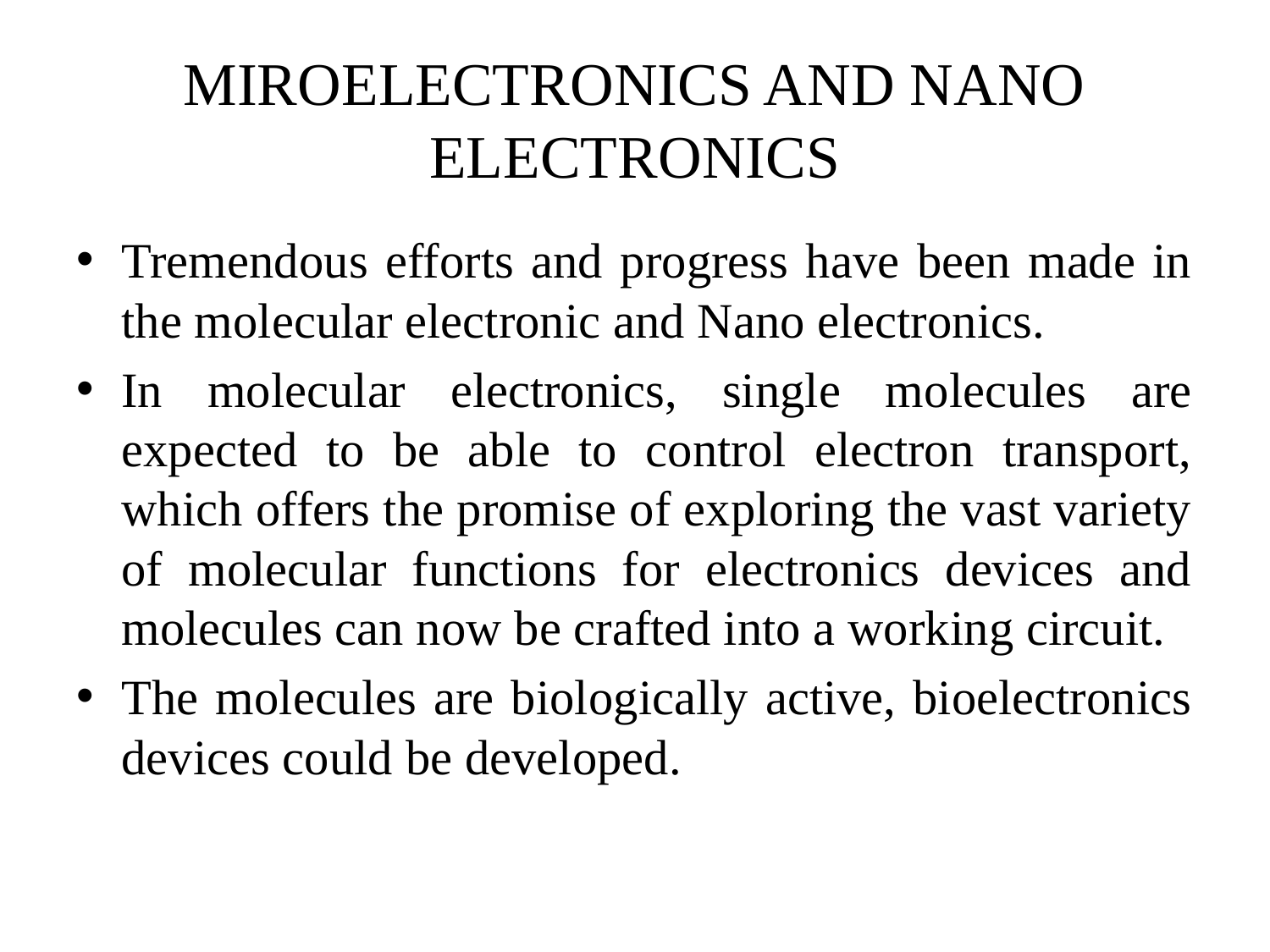

# MIROELECTRONICS AND NANO ELECTRONICS
Tremendous efforts and progress have been made in the molecular electronic and Nano electronics.
In molecular electronics, single molecules are expected to be able to control electron transport, which offers the promise of exploring the vast variety of molecular functions for electronics devices and molecules can now be crafted into a working circuit.
The molecules are biologically active, bioelectronics devices could be developed.